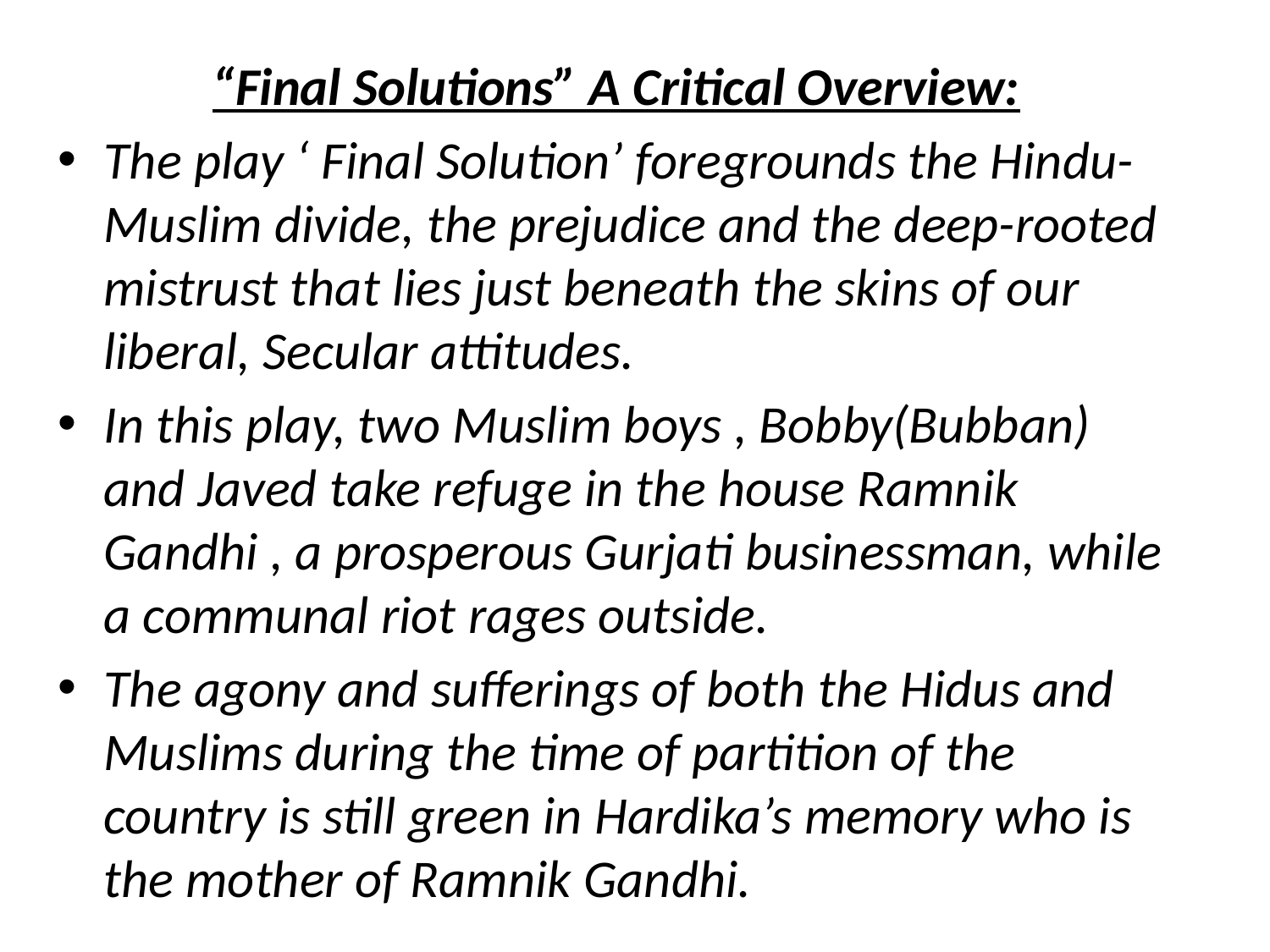

“Final Solutions” A Critical Overview:
The play ‘ Final Solution’ foregrounds the Hindu-Muslim divide, the prejudice and the deep-rooted mistrust that lies just beneath the skins of our liberal, Secular attitudes.
In this play, two Muslim boys , Bobby(Bubban) and Javed take refuge in the house Ramnik Gandhi , a prosperous Gurjati businessman, while a communal riot rages outside.
The agony and sufferings of both the Hidus and Muslims during the time of partition of the country is still green in Hardika’s memory who is the mother of Ramnik Gandhi.